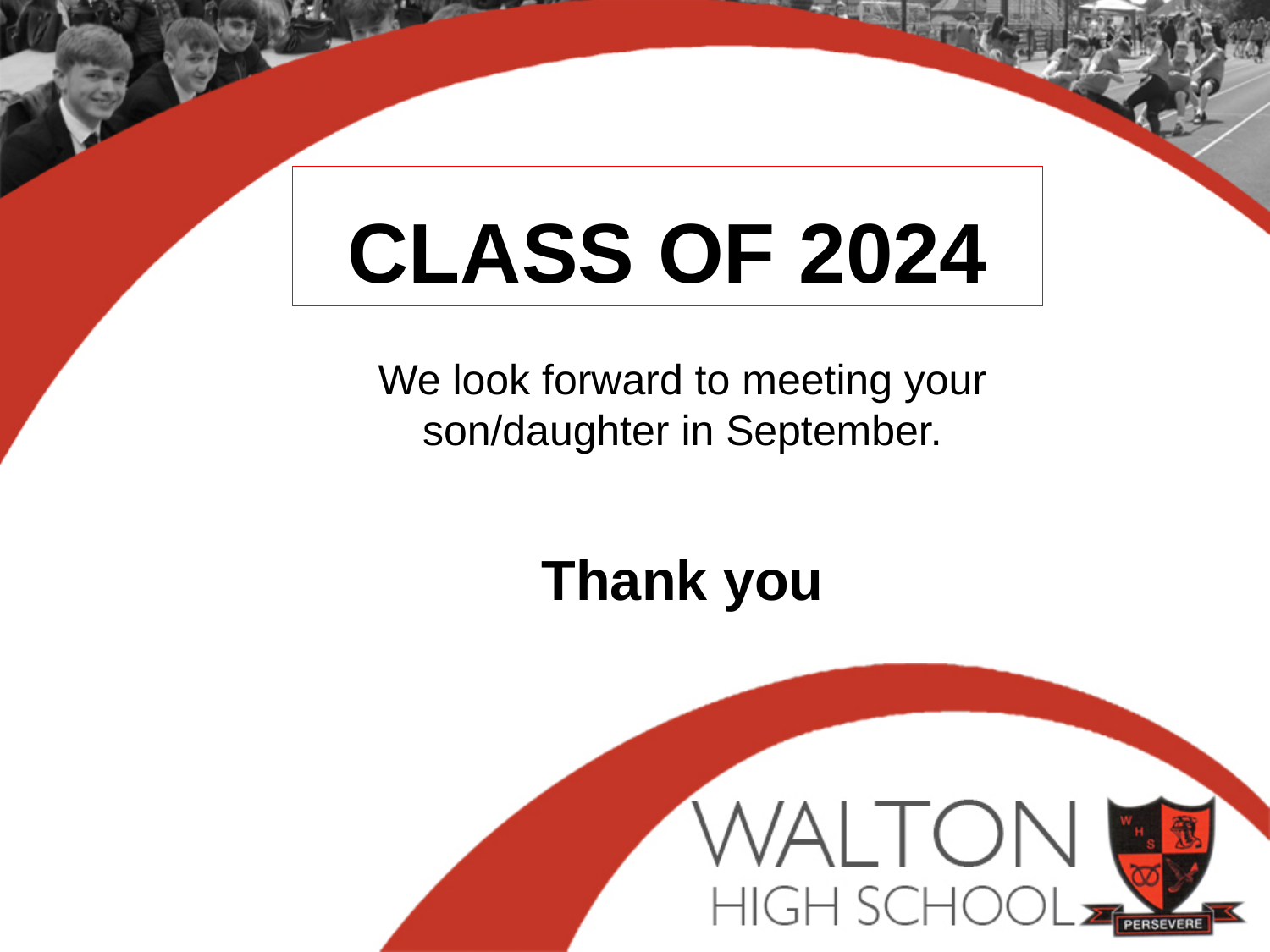

# CLASS OF 2024
We look forward to meeting your son/daughter in September.

Thank you